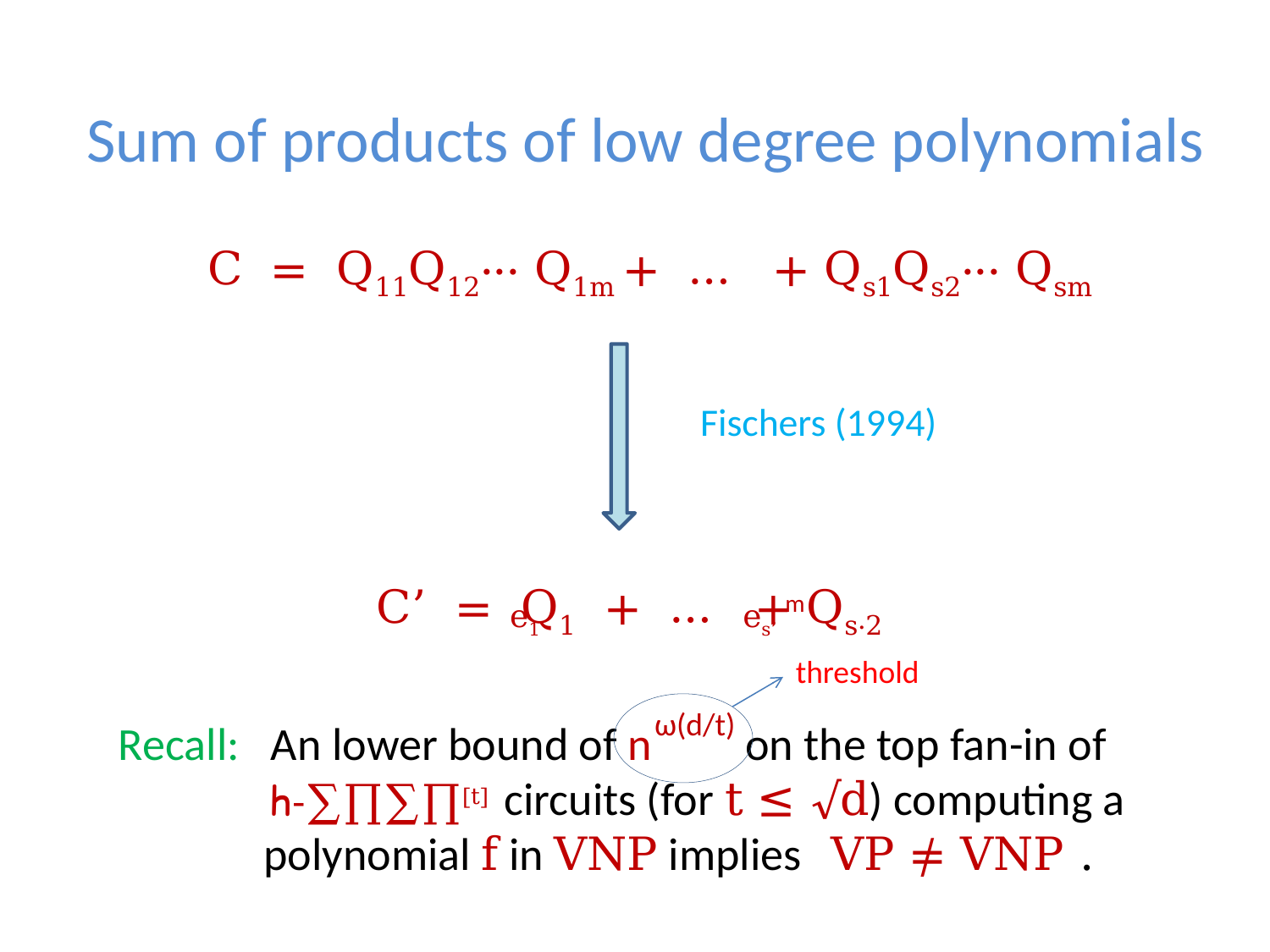

# Sum of products of low degree polynomials
                             C  =  Q11Q12··· Q1m +  …   + Qs1Qs2··· Qsm

Fischers (1994)
 e1
 es’
                             C’  =  Q1  +  …   + Qs·2

m
threshold

 ω(d/t)
Recall:   An lower bound of n         on the top fan-in of
           h-∑∏∑∏[t] circuits (for t ≤ √d) computing a
              polynomial f in VNP implies  VP ≠ VNP .